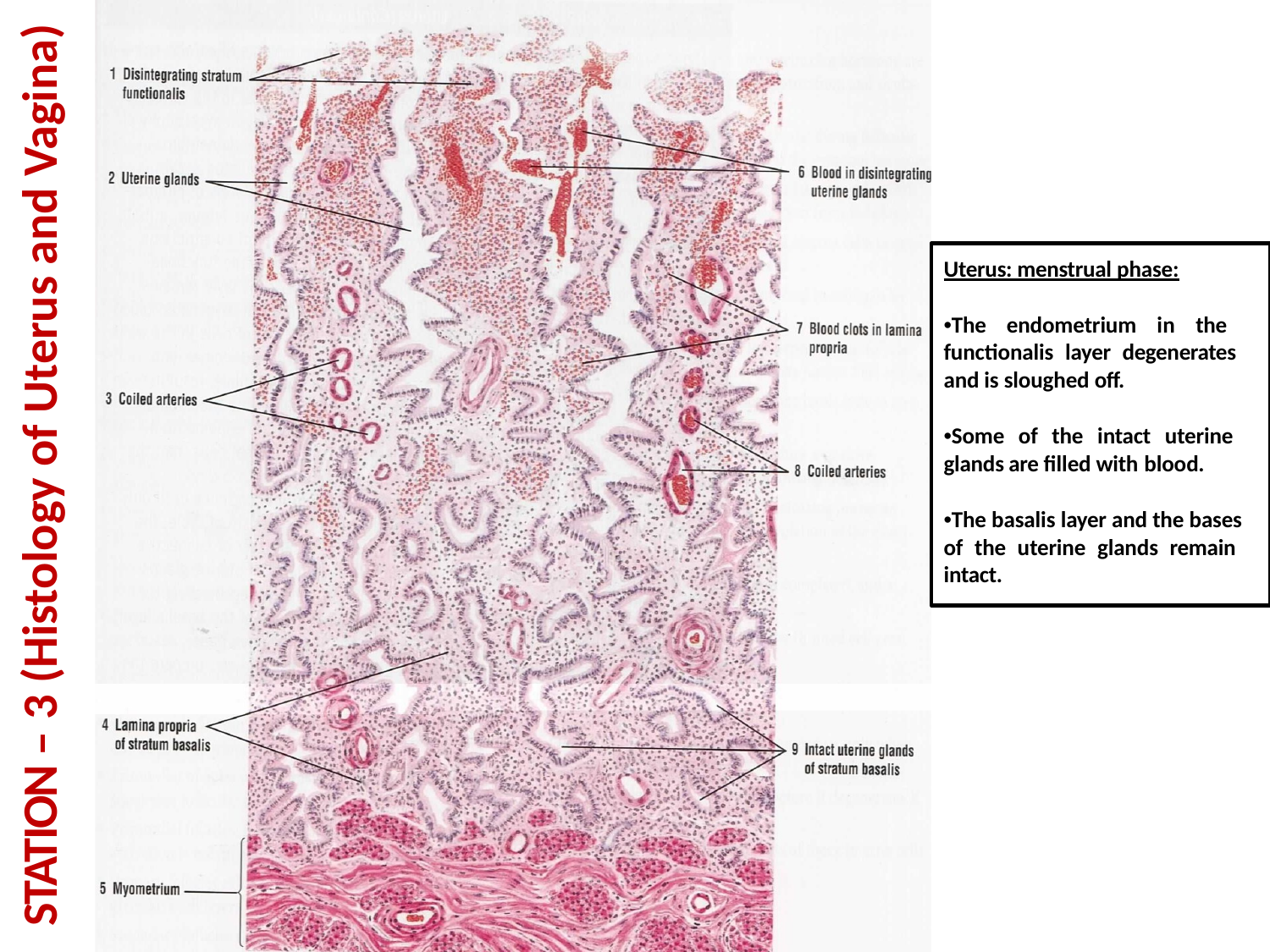

Uterus: menstrual phase:

•The endometrium in the  functionalis layer degenerates  and is sloughed off.

•Some of the intact uterine  glands are filled with blood.

•The basalis layer and the bases  of the uterine glands remain  intact.
STATION – 3 (Histology of Uterus and Vagina)